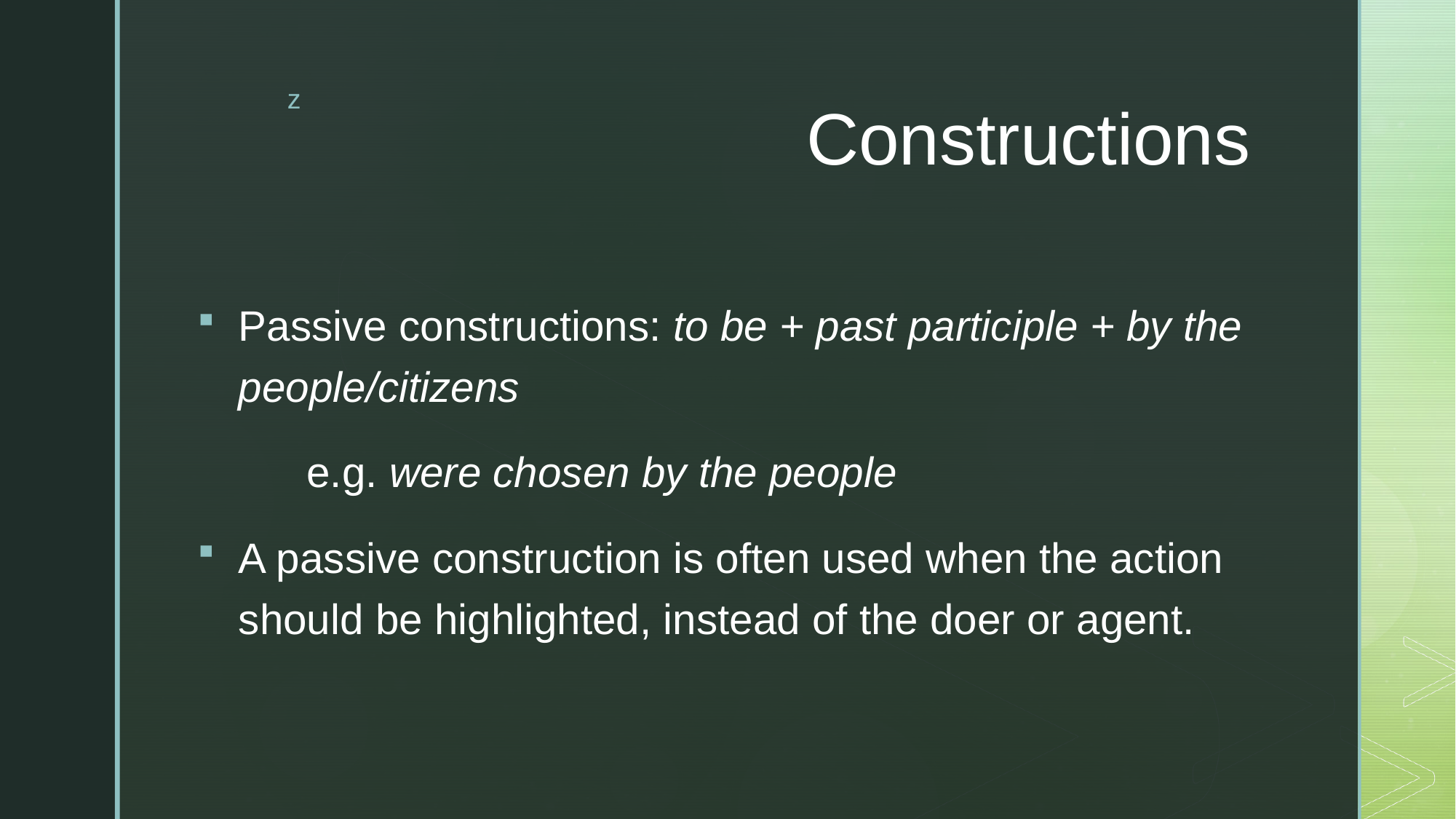

# Constructions
Passive constructions: to be + past participle + by the people/citizens
	e.g. were chosen by the people
A passive construction is often used when the action should be highlighted, instead of the doer or agent.